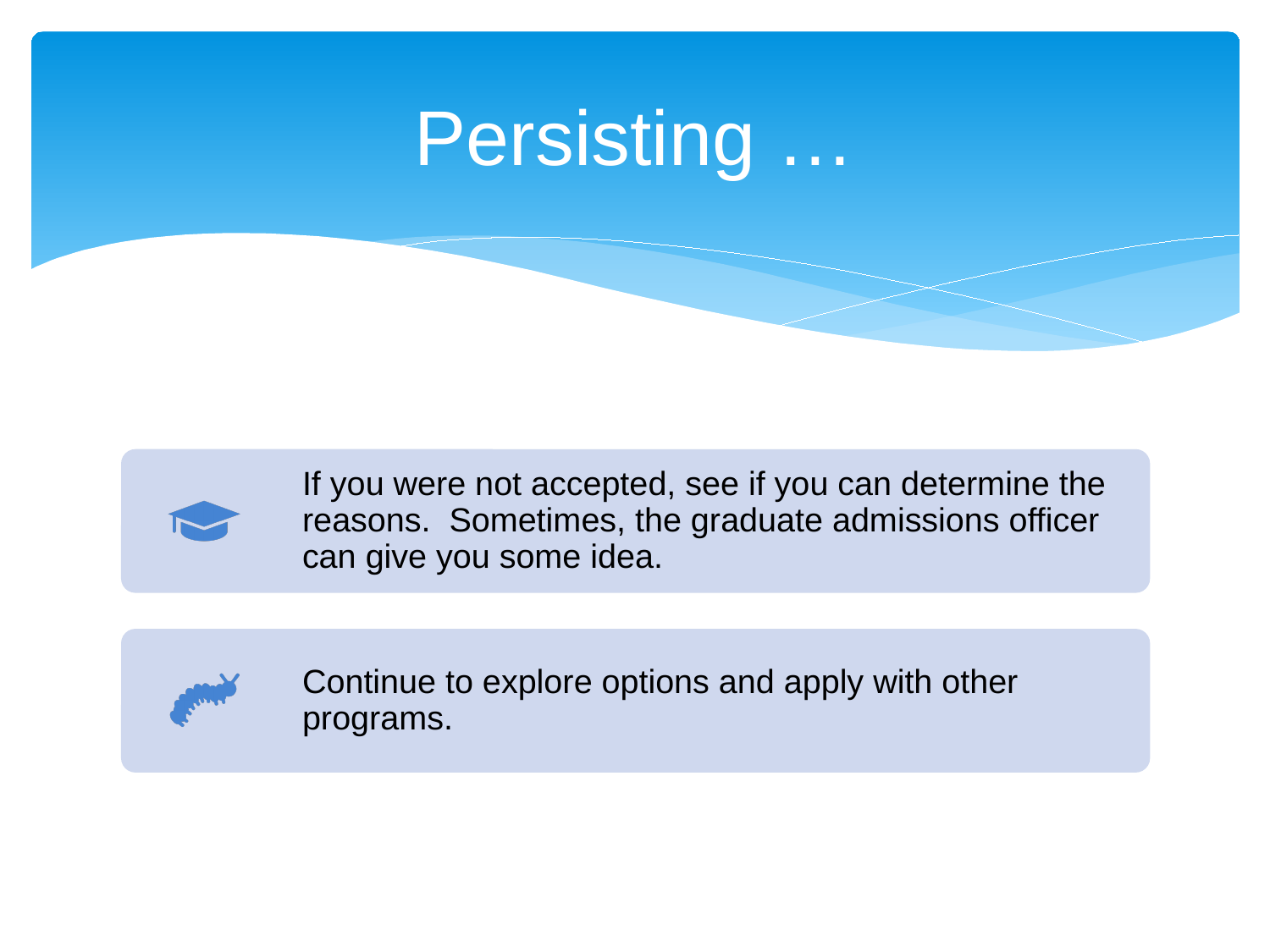

# Persisting …
If you were not accepted, see if you can determine the reasons.  Sometimes, the graduate admissions officer can give you some idea.
Continue to explore options and apply with other programs.